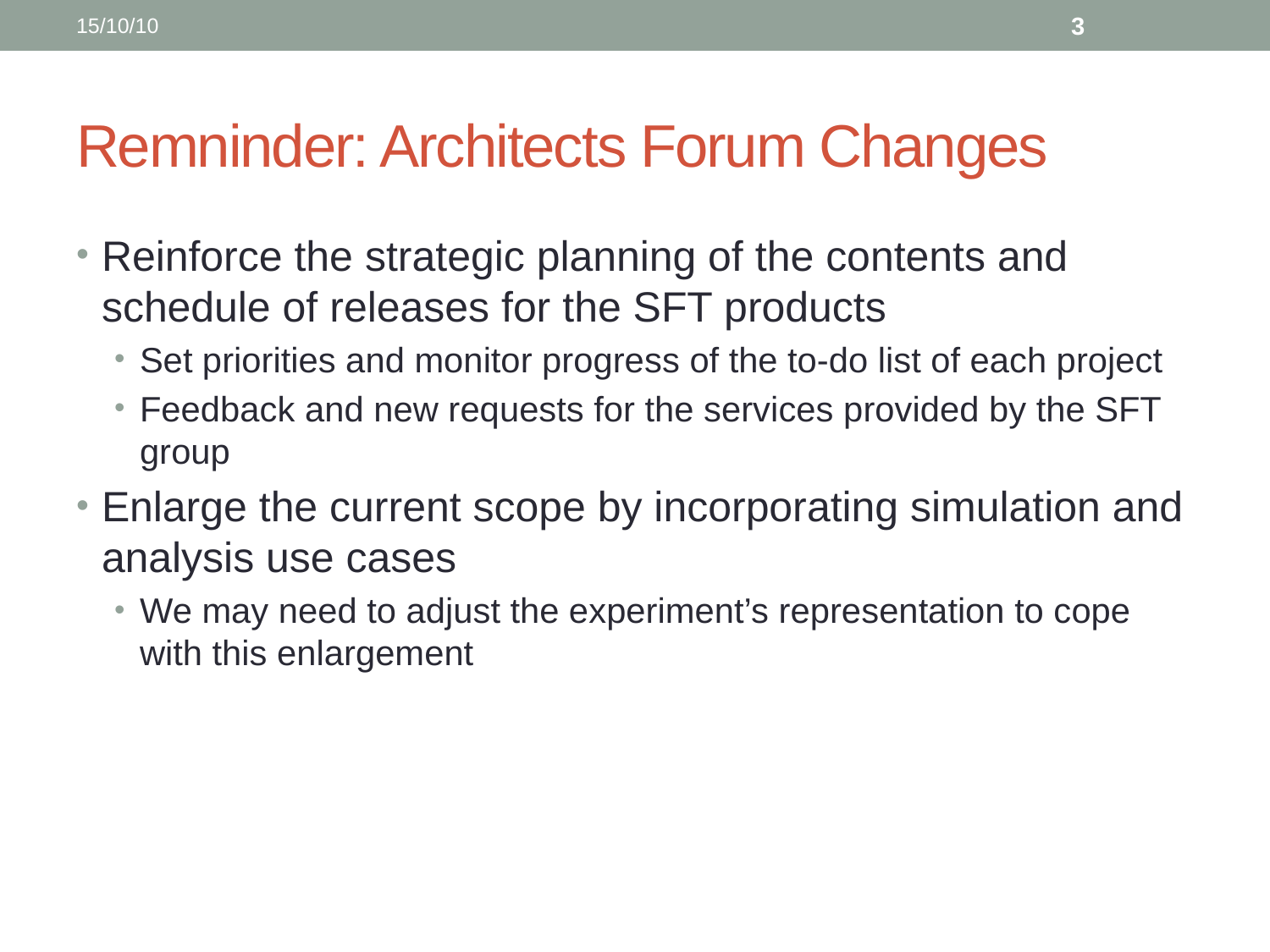

15/10/10
3
# Remninder: Architects Forum Changes
Reinforce the strategic planning of the contents and schedule of releases for the SFT products
Set priorities and monitor progress of the to-do list of each project
Feedback and new requests for the services provided by the SFT group
Enlarge the current scope by incorporating simulation and analysis use cases
We may need to adjust the experiment’s representation to cope with this enlargement